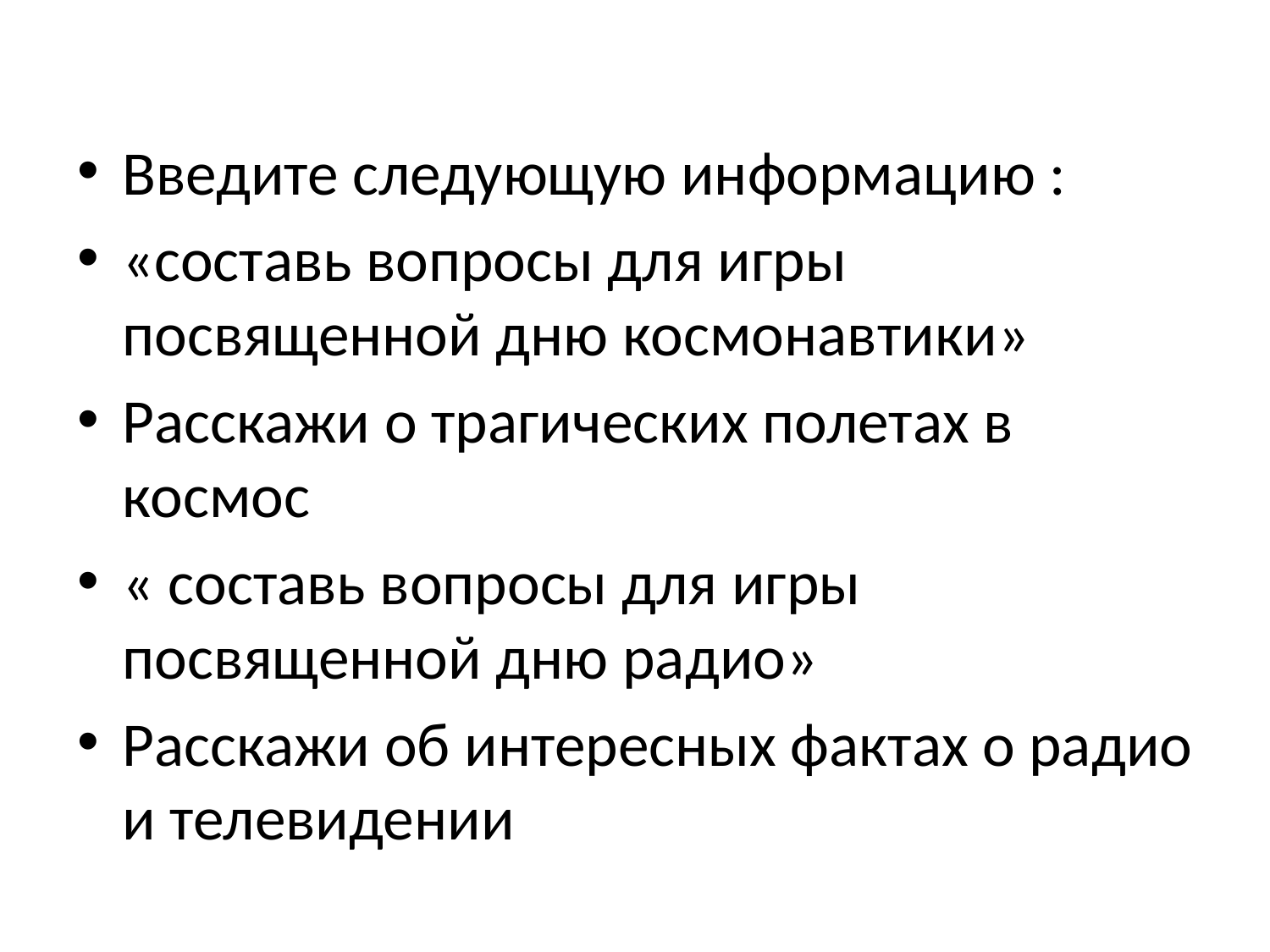

Введите следующую информацию :
«составь вопросы для игры посвященной дню космонавтики»
Расскажи о трагических полетах в космос
« составь вопросы для игры посвященной дню радио»
Расскажи об интересных фактах о радио и телевидении